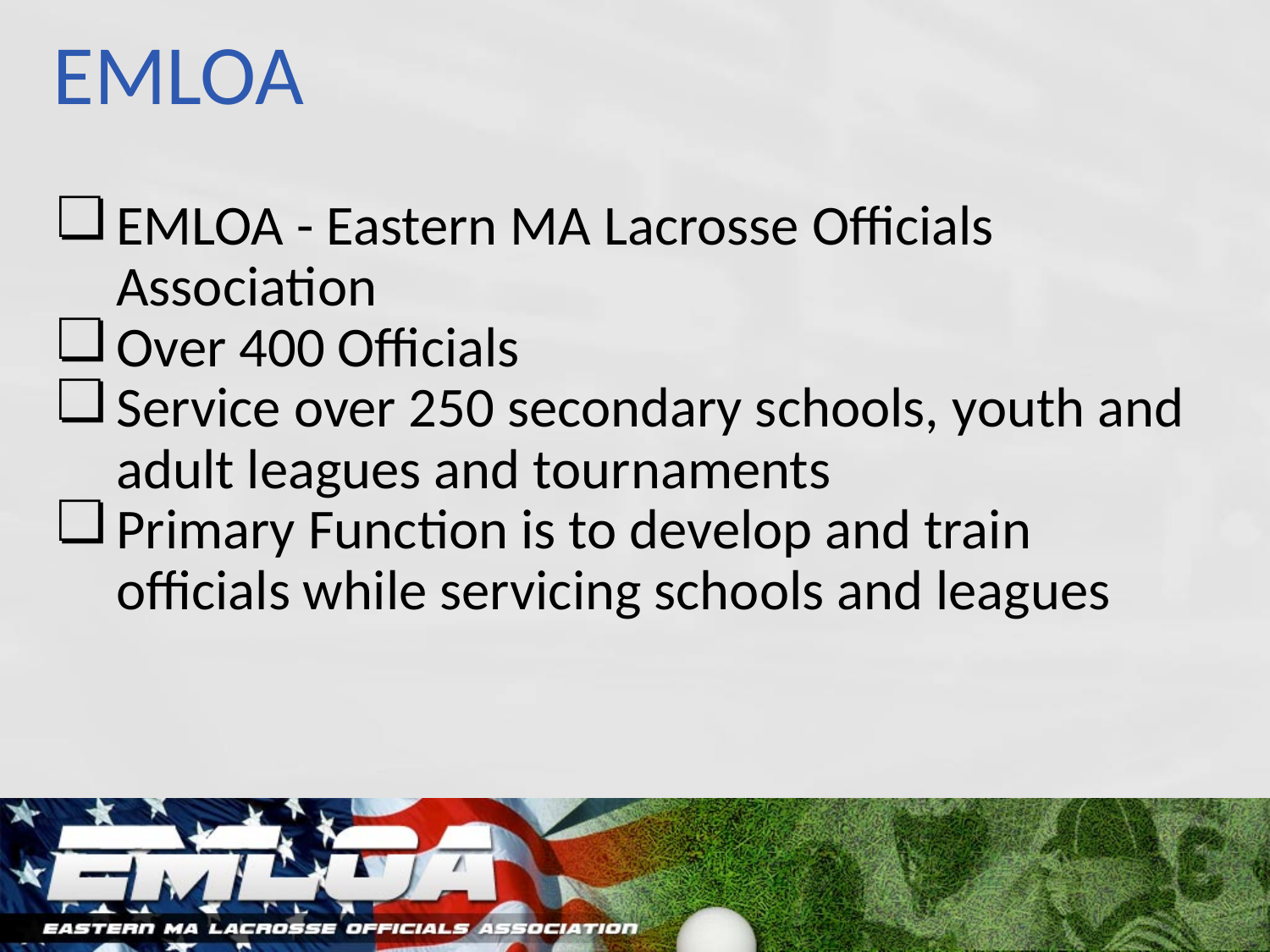

# EMLOA
EMLOA - Eastern MA Lacrosse Officials Association
Over 400 Officials
Service over 250 secondary schools, youth and adult leagues and tournaments
Primary Function is to develop and train officials while servicing schools and leagues